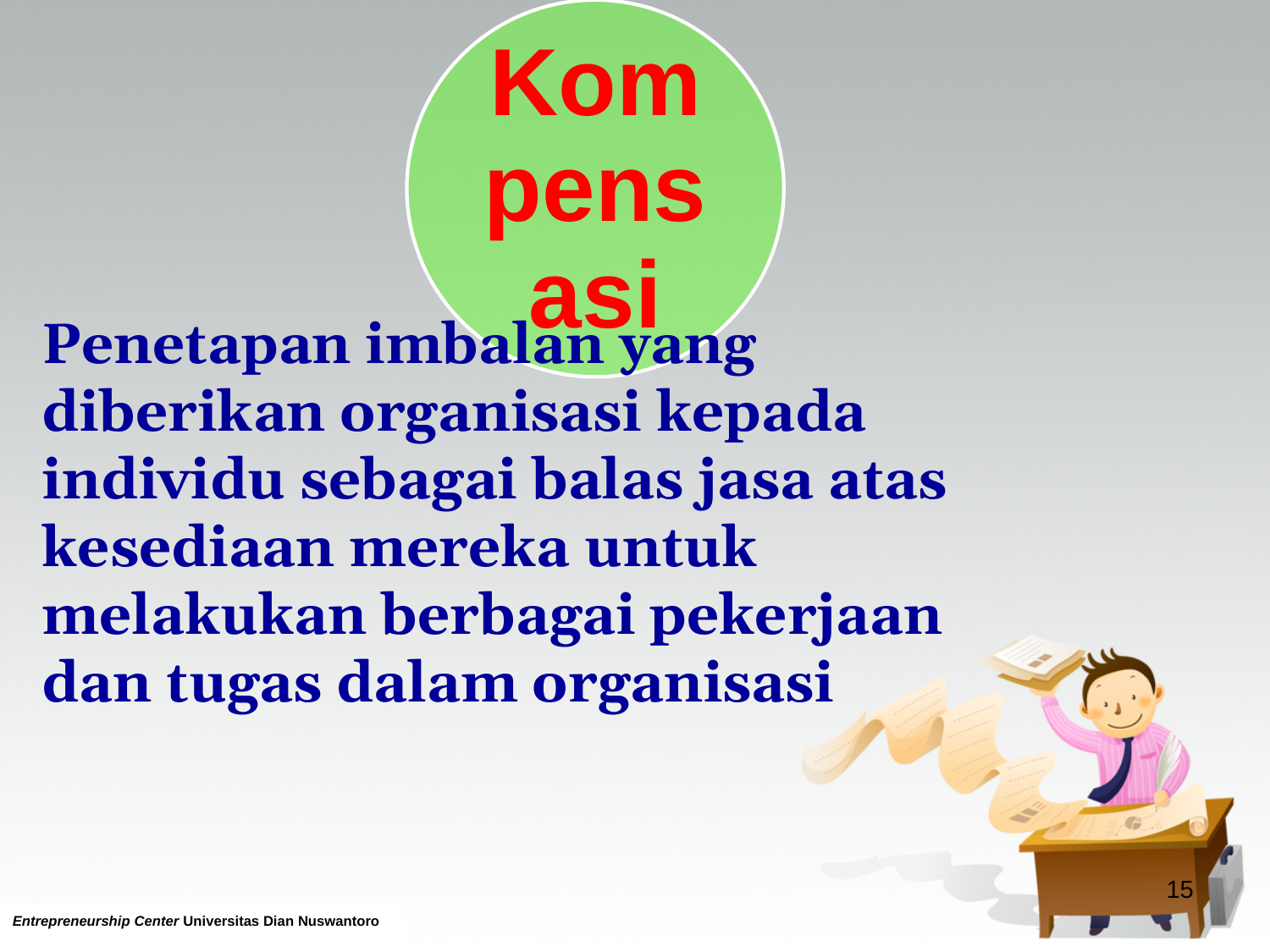

Kompensasi
Penetapan imbalan yang diberikan organisasi kepada individu sebagai balas jasa atas kesediaan mereka untuk melakukan berbagai pekerjaan dan tugas dalam organisasi
15
Entrepreneurship Center Universitas Dian Nuswantoro